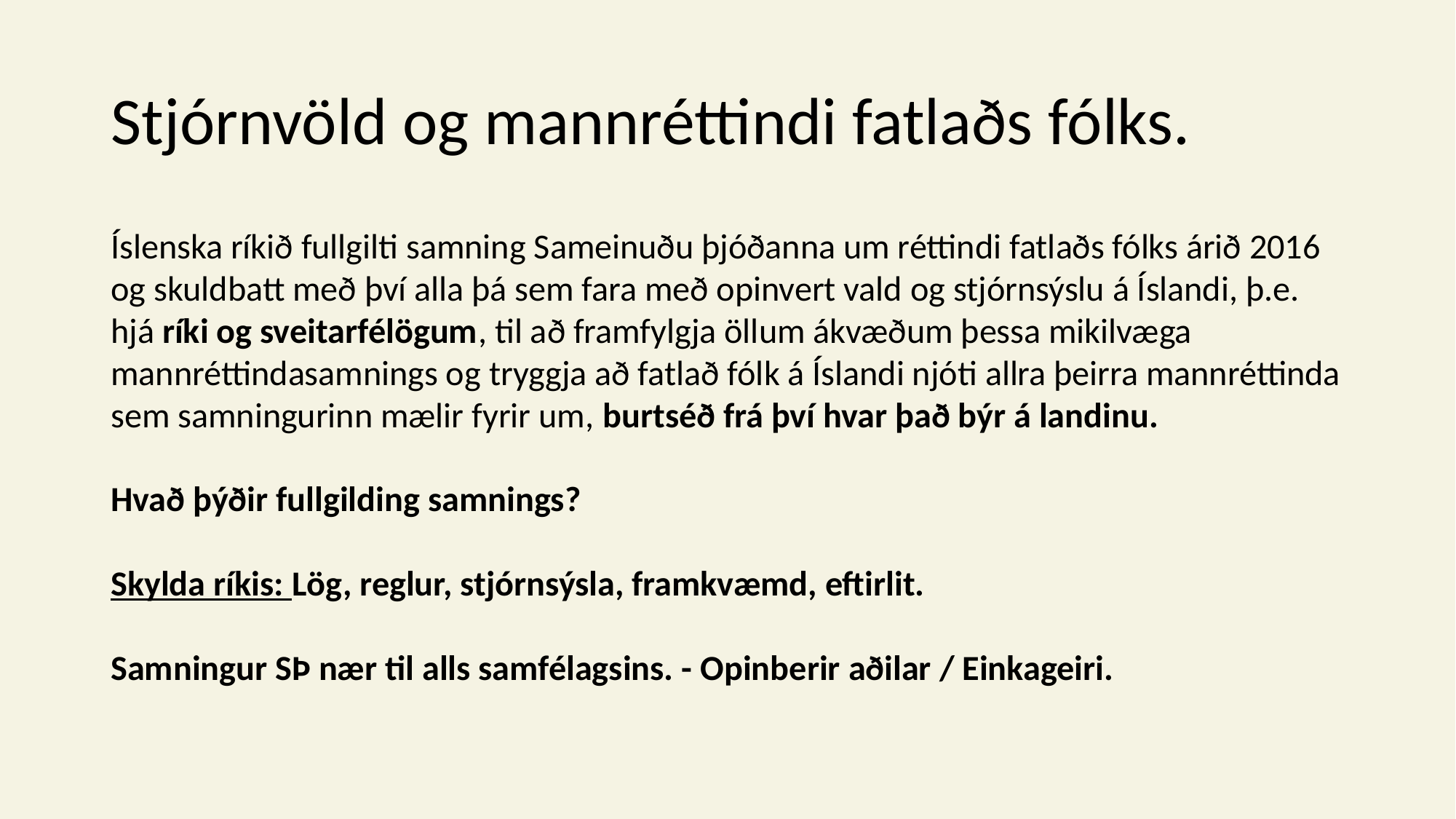

# Stjórnvöld og mannréttindi fatlaðs fólks.
Íslenska ríkið fullgilti samning Sameinuðu þjóðanna um réttindi fatlaðs fólks árið 2016 og skuldbatt með því alla þá sem fara með opinvert vald og stjórnsýslu á Íslandi, þ.e. hjá ríki og sveitarfélögum, til að framfylgja öllum ákvæðum þessa mikilvæga mannréttindasamnings og tryggja að fatlað fólk á Íslandi njóti allra þeirra mannréttinda sem samningurinn mælir fyrir um, burtséð frá því hvar það býr á landinu.

Hvað þýðir fullgilding samnings?

Skylda ríkis: Lög, reglur, stjórnsýsla, framkvæmd, eftirlit.

Samningur SÞ nær til alls samfélagsins. - Opinberir aðilar / Einkageiri.